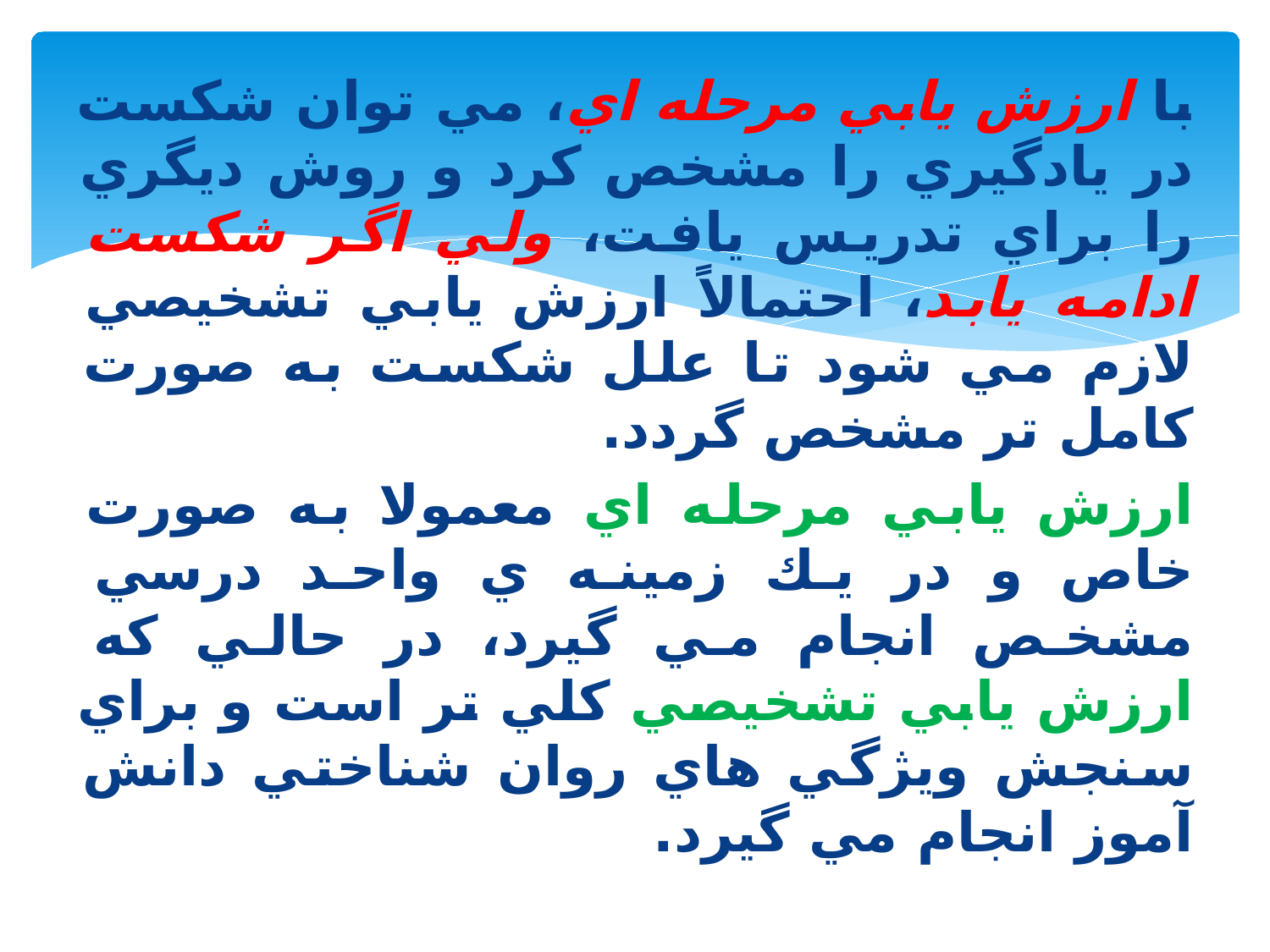

با ارزش يابي مرحله اي، مي توان شكست در يادگيري را مشخص كرد و روش ديگري را براي تدريس يافت، ولي اگر شكست ادامه يابد، احتمالاً ارزش يابي تشخيصي لازم مي شود تا علل شكست به صورت كامل تر مشخص گردد.
ارزش يابي مرحله اي معمولا به صورت خاص و در يك زمينه ي واحد درسي مشخص انجام مي گيرد، در حالي كه ارزش يابي تشخيصي كلي تر است و براي سنجش ويژگي هاي روان شناختي دانش آموز انجام مي گيرد.